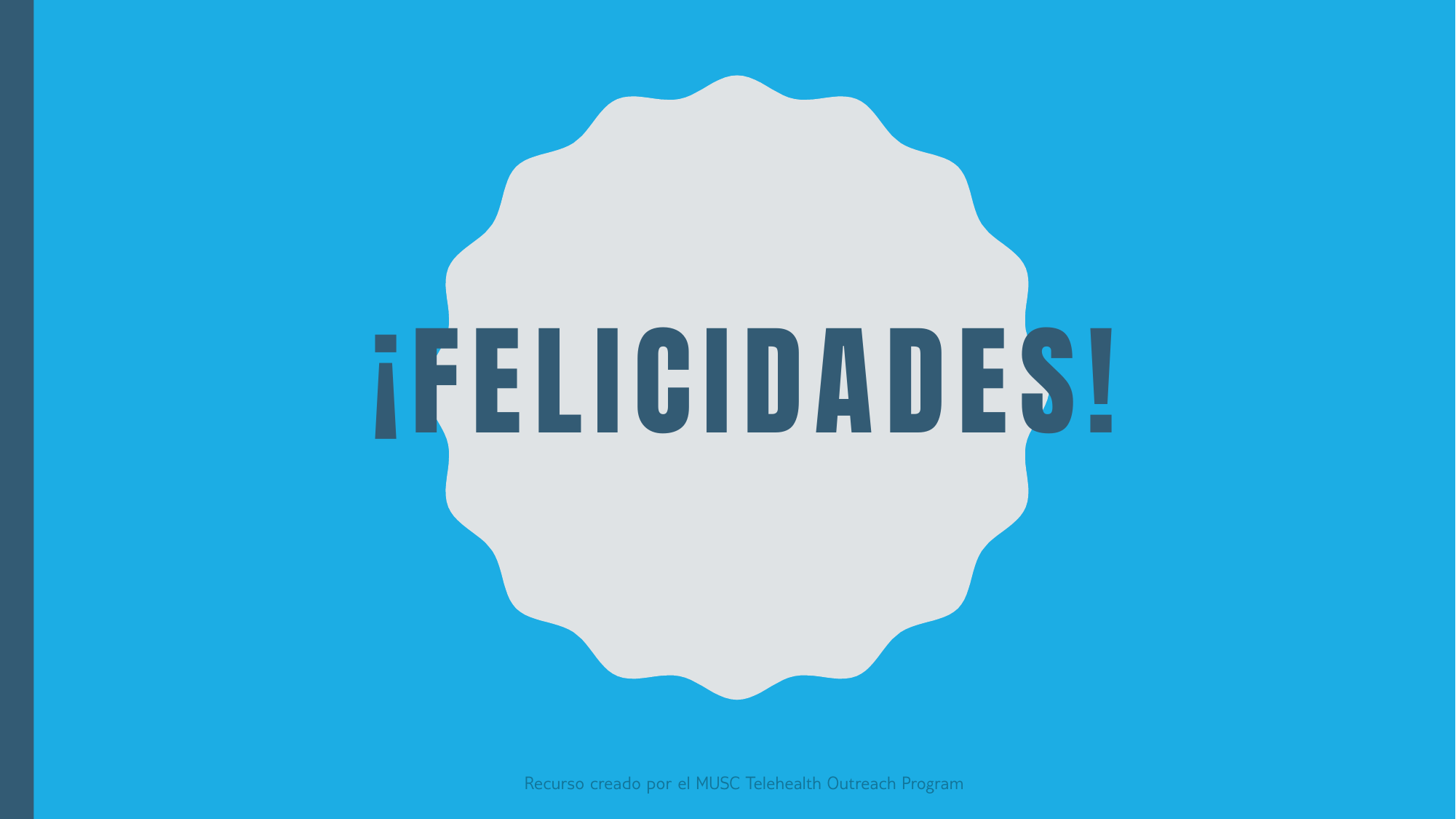

# ¡FELICIDADES!
Recurso creado por el MUSC Telehealth Outreach Program